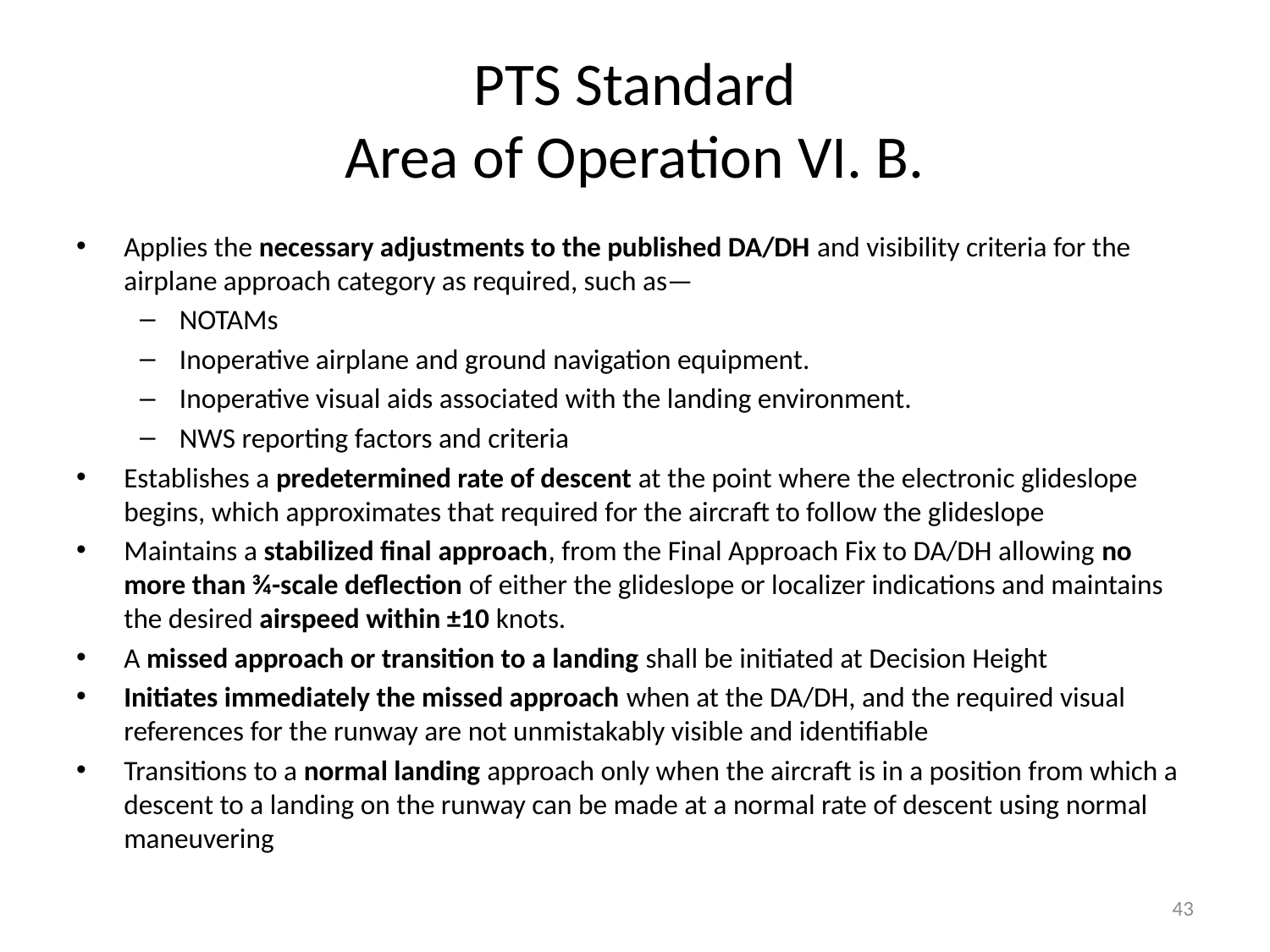

# PTS Standard Area of Operation VI. B.
Applies the necessary adjustments to the published DA/DH and visibility criteria for the airplane approach category as required, such as—
NOTAMs
Inoperative airplane and ground navigation equipment.
Inoperative visual aids associated with the landing environment.
NWS reporting factors and criteria
Establishes a predetermined rate of descent at the point where the electronic glideslope begins, which approximates that required for the aircraft to follow the glideslope
Maintains a stabilized final approach, from the Final Approach Fix to DA/DH allowing no more than ¾-scale deflection of either the glideslope or localizer indications and maintains the desired airspeed within ±10 knots.
A missed approach or transition to a landing shall be initiated at Decision Height
Initiates immediately the missed approach when at the DA/DH, and the required visual references for the runway are not unmistakably visible and identifiable
Transitions to a normal landing approach only when the aircraft is in a position from which a descent to a landing on the runway can be made at a normal rate of descent using normal maneuvering
43